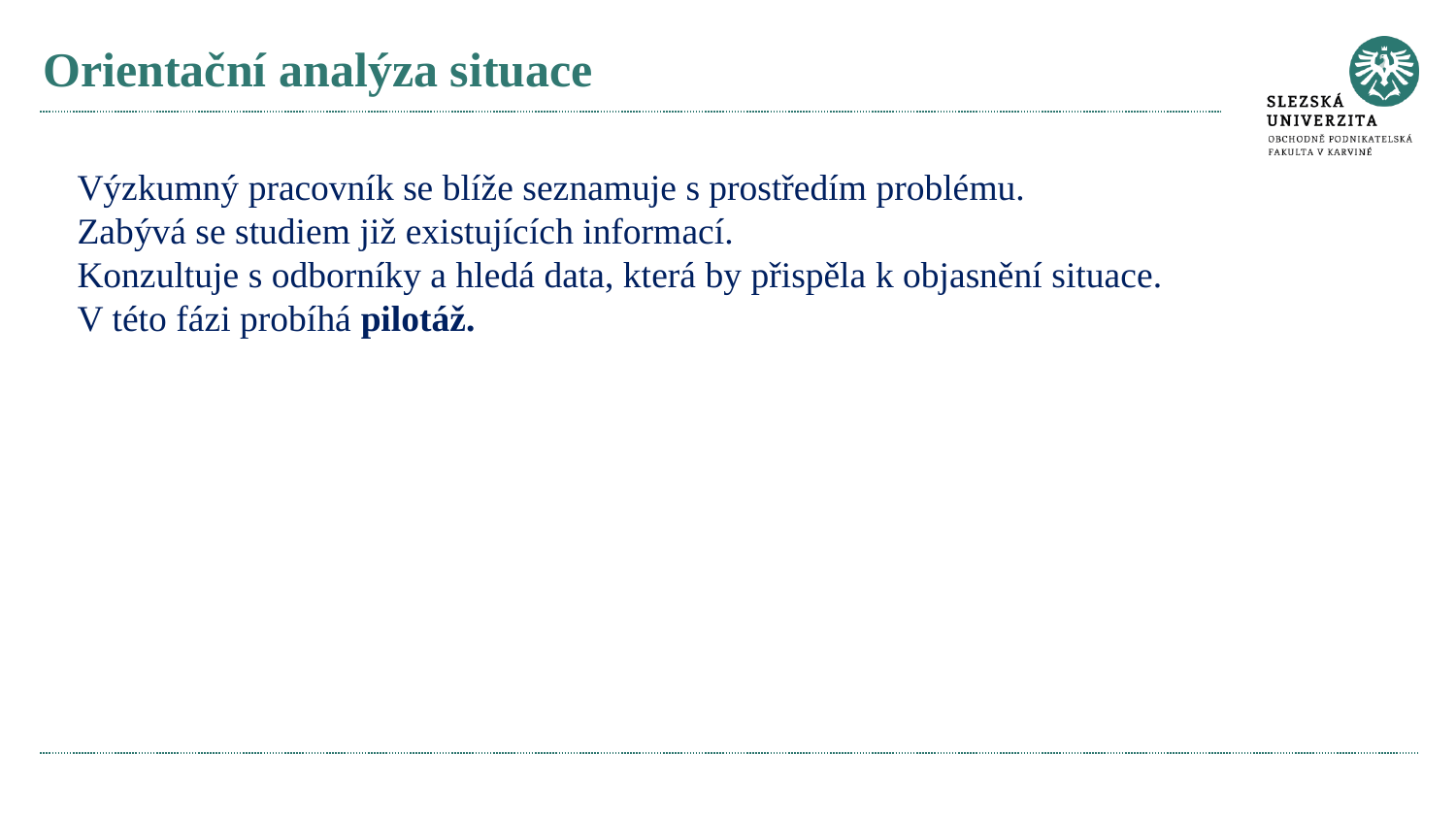

# Orientační analýza situace
Výzkumný pracovník se blíže seznamuje s prostředím problému.
Zabývá se studiem již existujících informací.
Konzultuje s odborníky a hledá data, která by přispěla k objasnění situace.
V této fázi probíhá pilotáž.